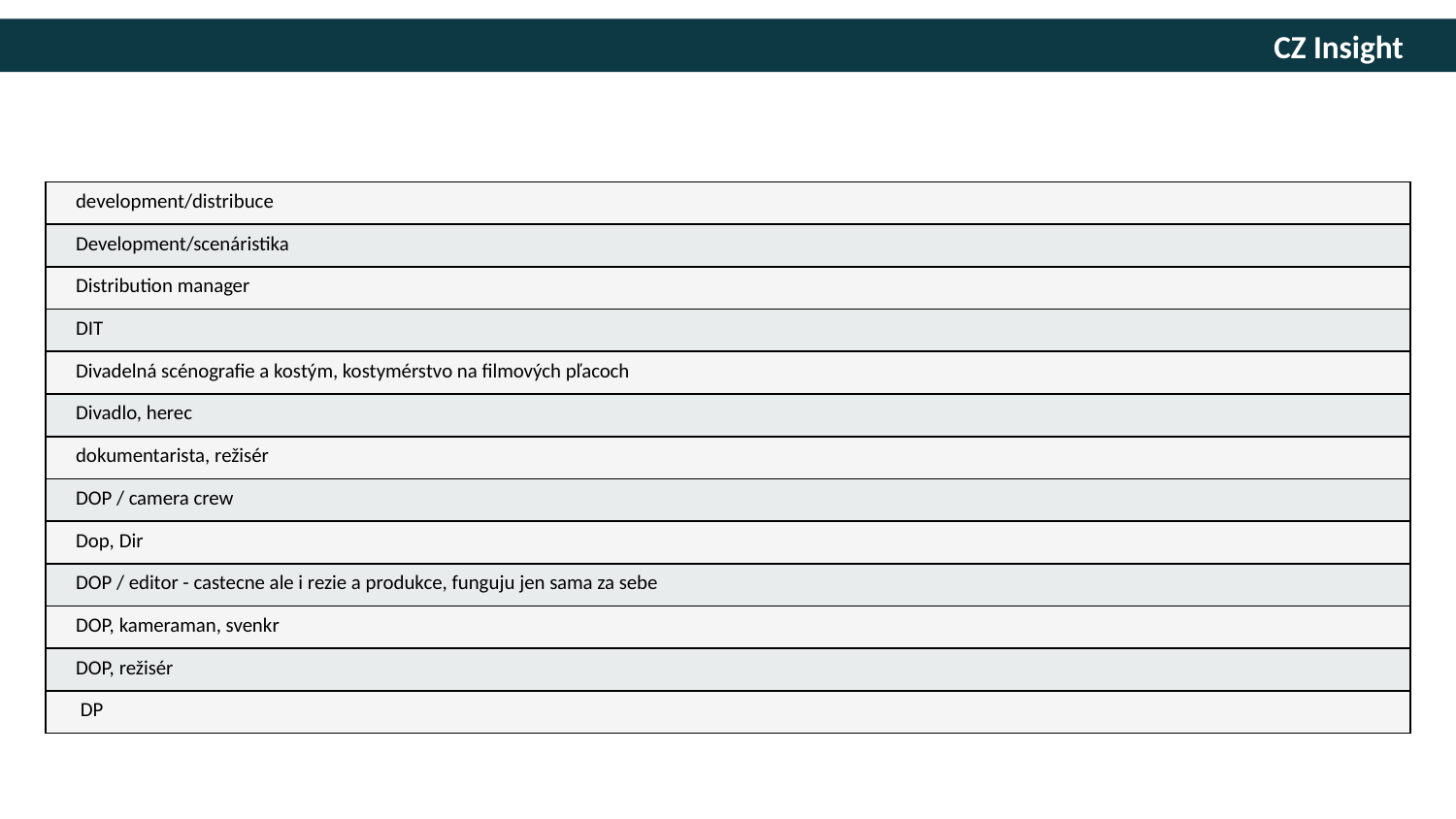

| development/distribuce |
| --- |
| Development/scenáristika |
| Distribution manager |
| DIT |
| Divadelná scénografie a kostým, kostymérstvo na filmových pľacoch |
| Divadlo, herec |
| dokumentarista, režisér |
| DOP / camera crew |
| Dop, Dir |
| DOP / editor - castecne ale i rezie a produkce, funguju jen sama za sebe |
| DOP, kameraman, svenkr |
| DOP, režisér |
| DP |